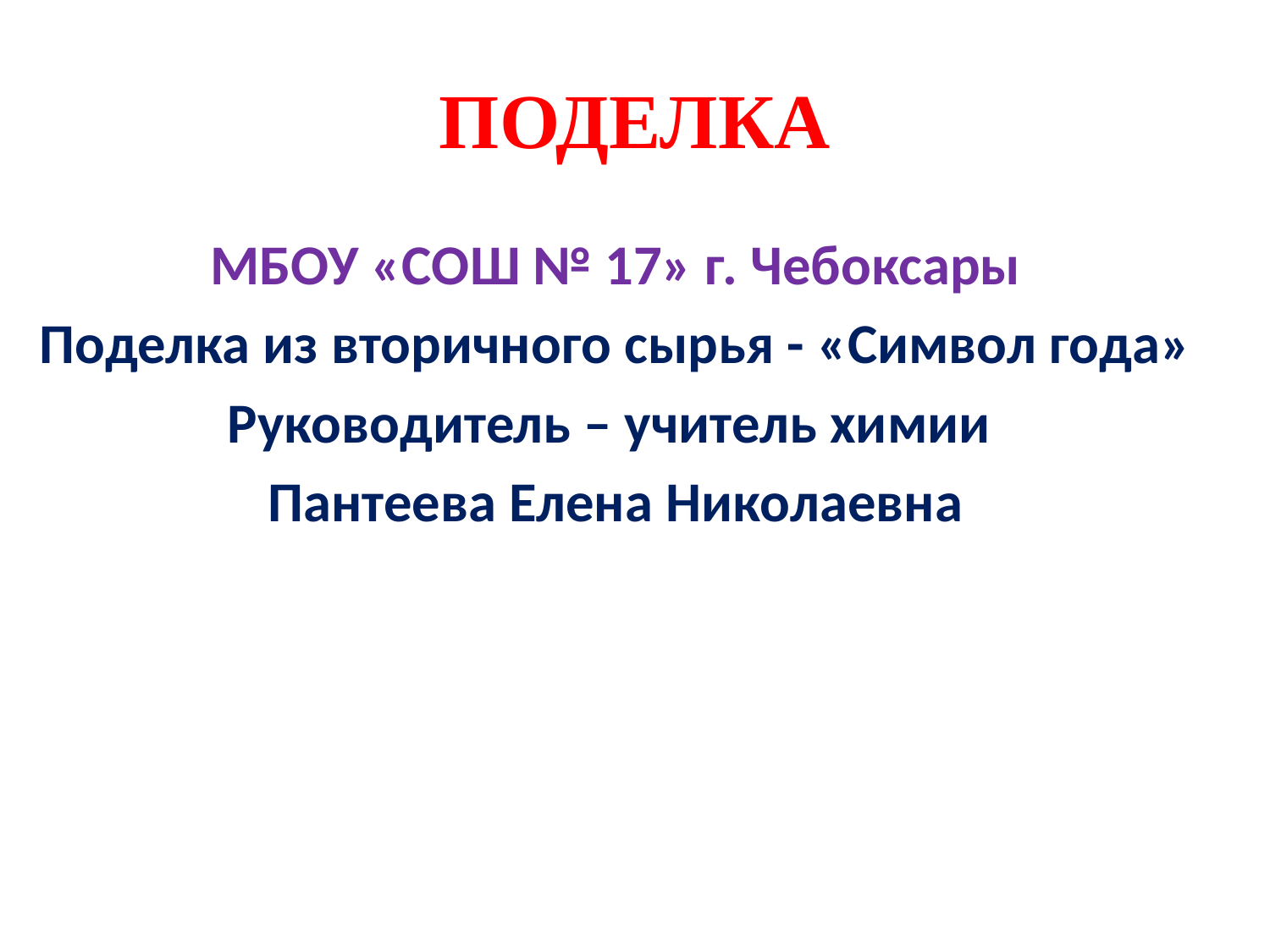

# ПОДЕЛКА
МБОУ «СОШ № 17» г. Чебоксары
Поделка из вторичного сырья - «Символ года»
Руководитель – учитель химии
Пантеева Елена Николаевна